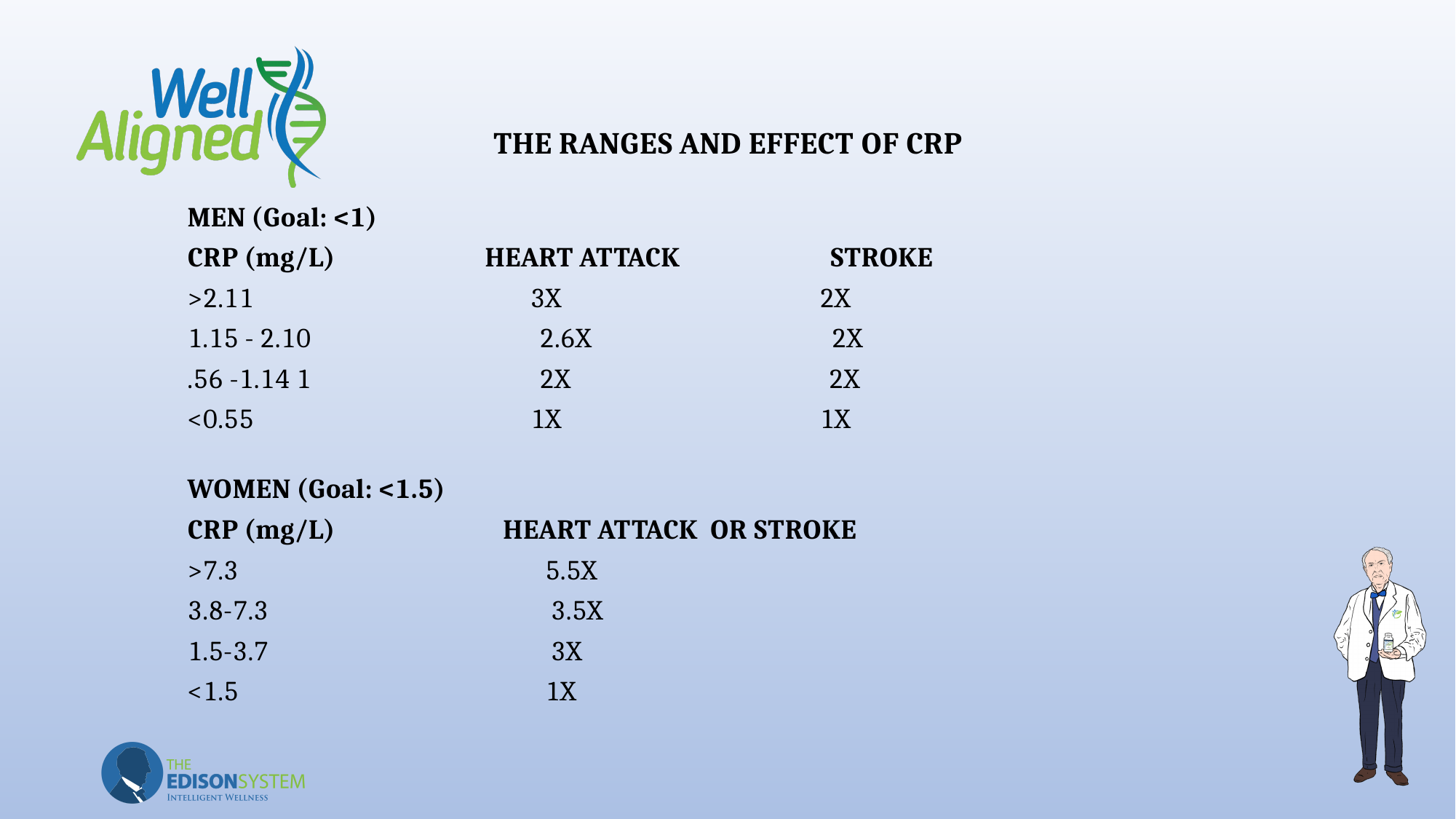

# THE RANGES AND EFFECT OF CRP
	MEN (Goal: <1)
	CRP (mg/L)                         HEART ATTACK                         STROKE
	>2.11                                              3X                                           2X
	1.15 - 2.10                                      2.6X                                        2X
	.56 -1.14 1                                      2X                                           2X
	<0.55                                              1X                                           1X
	WOMEN (Goal: <1.5)
	CRP (mg/L)                            HEART ATTACK  OR STROKE
	>7.3                                                   5.5X
	3.8-7.3                                               3.5X
	1.5-3.7                                               3X
	<1.5                                                   1X